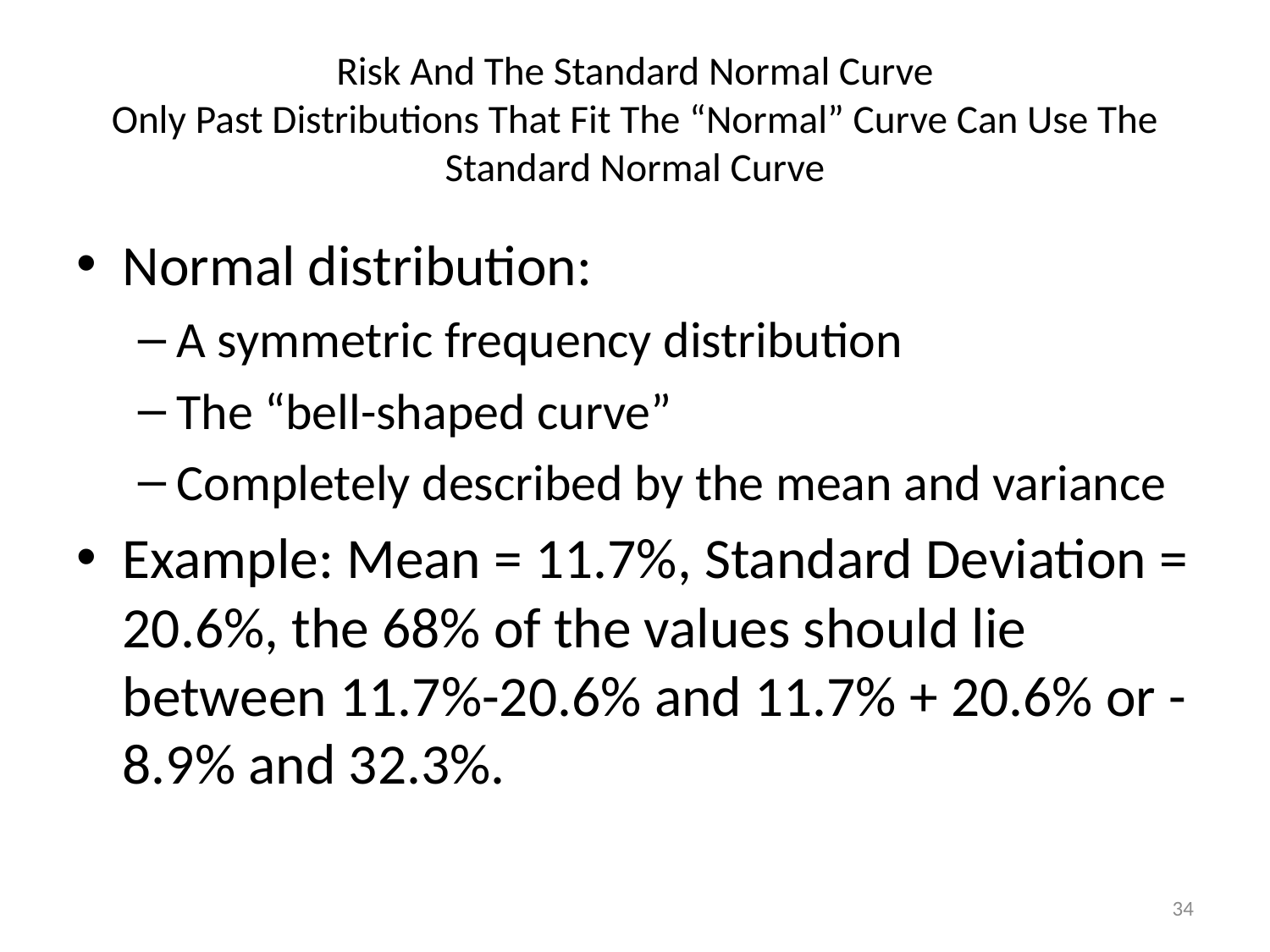

# Risk And The Standard Normal Curve Only Past Distributions That Fit The “Normal” Curve Can Use The Standard Normal Curve
Normal distribution:
A symmetric frequency distribution
The “bell-shaped curve”
Completely described by the mean and variance
Example: Mean = 11.7%, Standard Deviation = 20.6%, the 68% of the values should lie between 11.7%-20.6% and 11.7% + 20.6% or -8.9% and 32.3%.

34